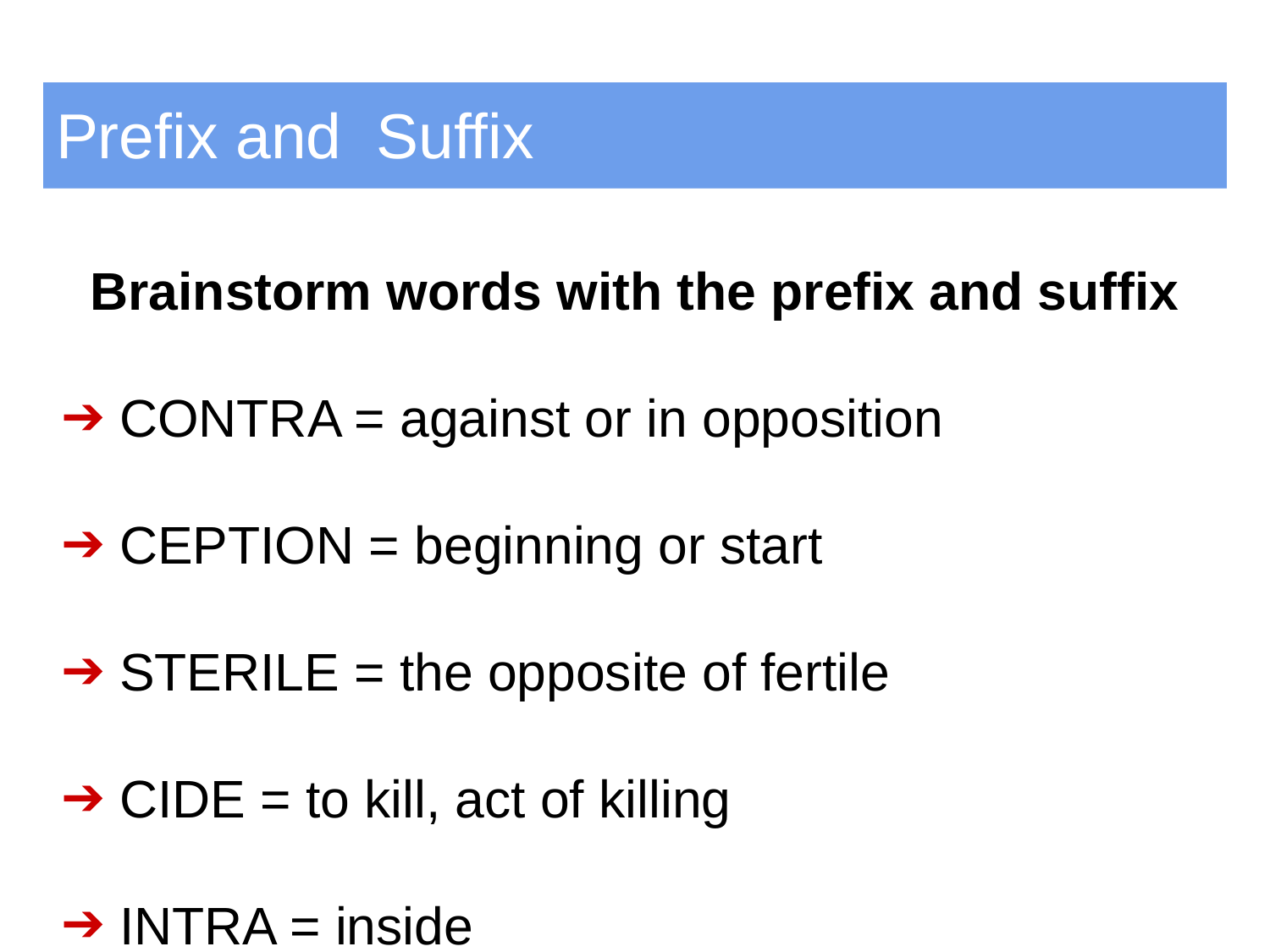

# Prefix and  Suffix
Brainstorm words with the prefix and suffix
CONTRA = against or in opposition
CEPTION = beginning or start
STERILE = the opposite of fertile
CIDE = to kill, act of killing
INTRA = inside